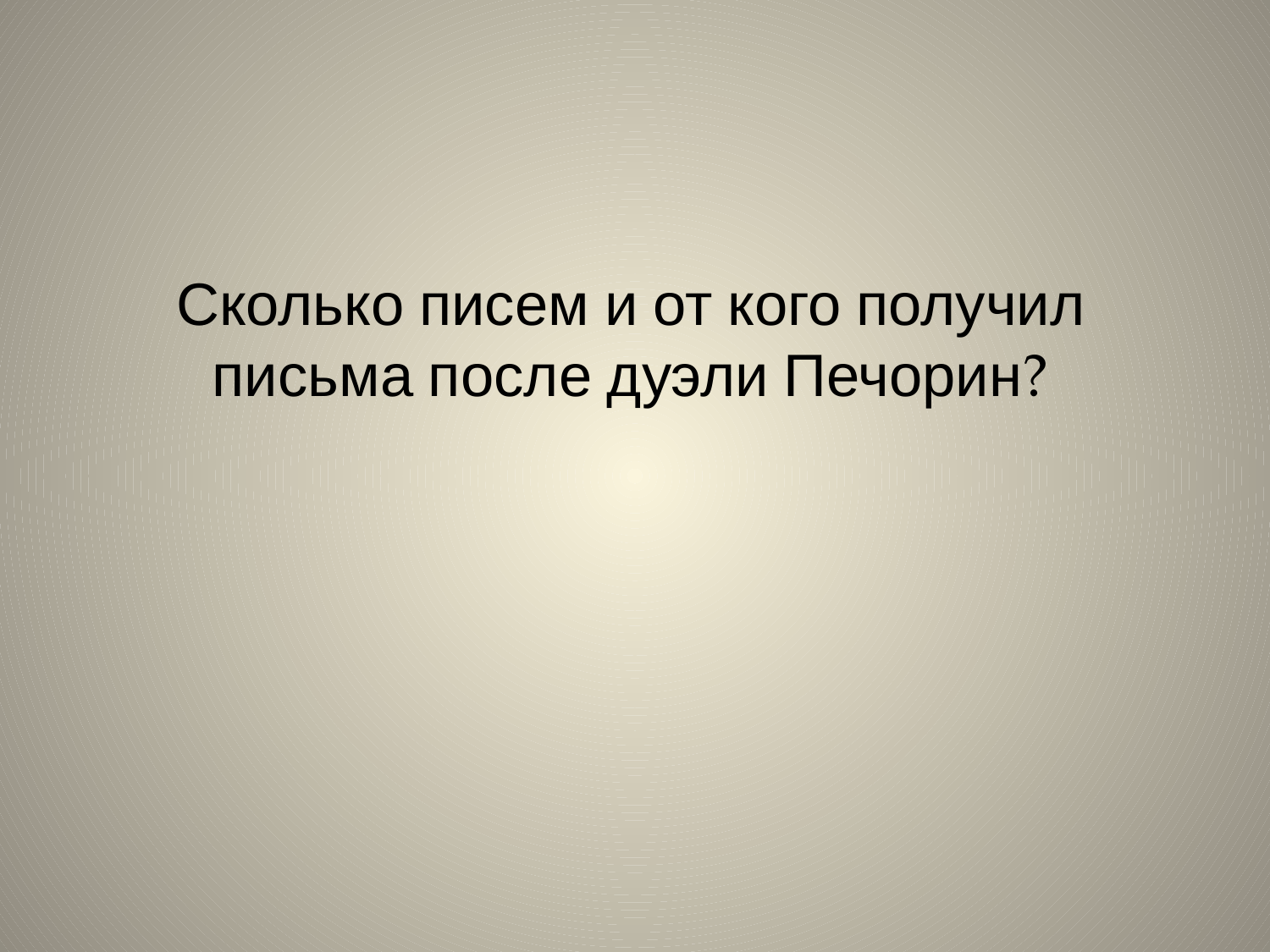

# Сколько писем и от кого получил письма после дуэли Печорин?